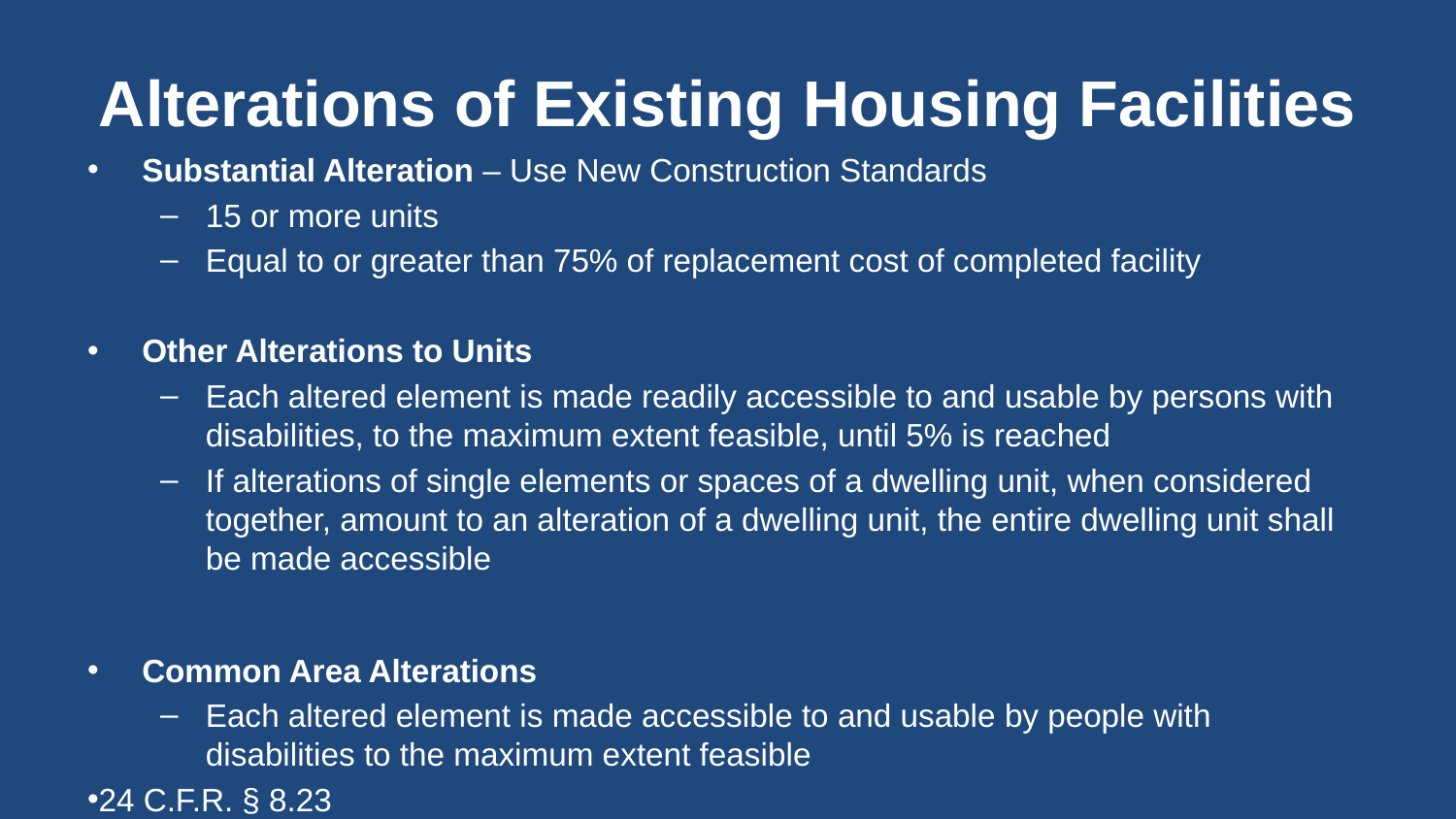

# Alterations of Existing Housing Facilities
Substantial Alteration – Use New Construction Standards
15 or more units
Equal to or greater than 75% of replacement cost of completed facility

Other Alterations to Units
Each altered element is made readily accessible to and usable by persons with disabilities, to the maximum extent feasible, until 5% is reached
If alterations of single elements or spaces of a dwelling unit, when considered together, amount to an alteration of a dwelling unit, the entire dwelling unit shall be made accessible

Common Area Alterations
Each altered element is made accessible to and usable by people with disabilities to the maximum extent feasible
24 C.F.R. § 8.23